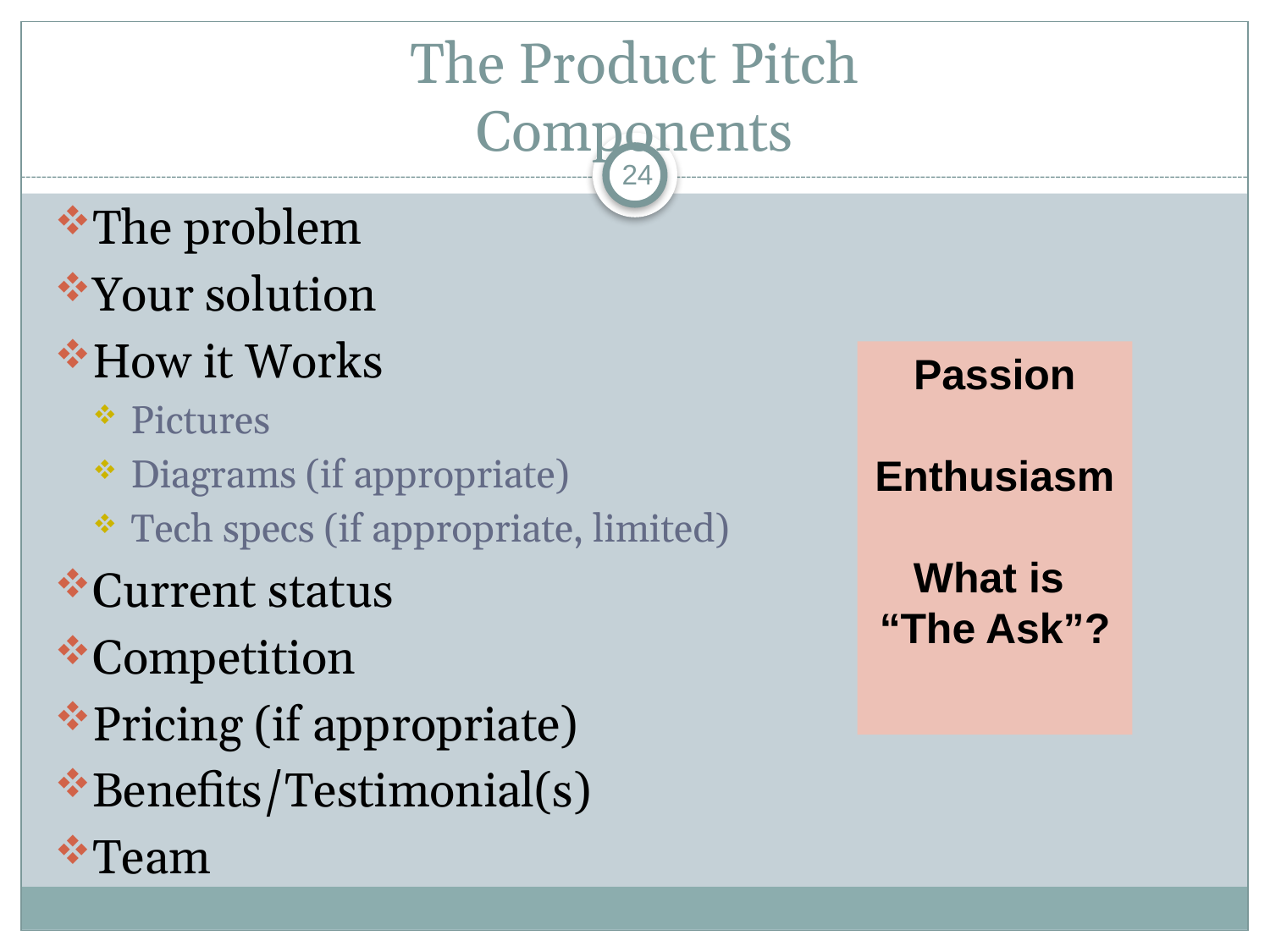

# The Product Pitch Components
24
The problem
Your solution
How it Works
Pictures
Diagrams (if appropriate)
Tech specs (if appropriate, limited)
Current status
Competition
Pricing (if appropriate)
Benefits/Testimonial(s)
Team

Passion

Enthusiasm

What is
“The Ask”?